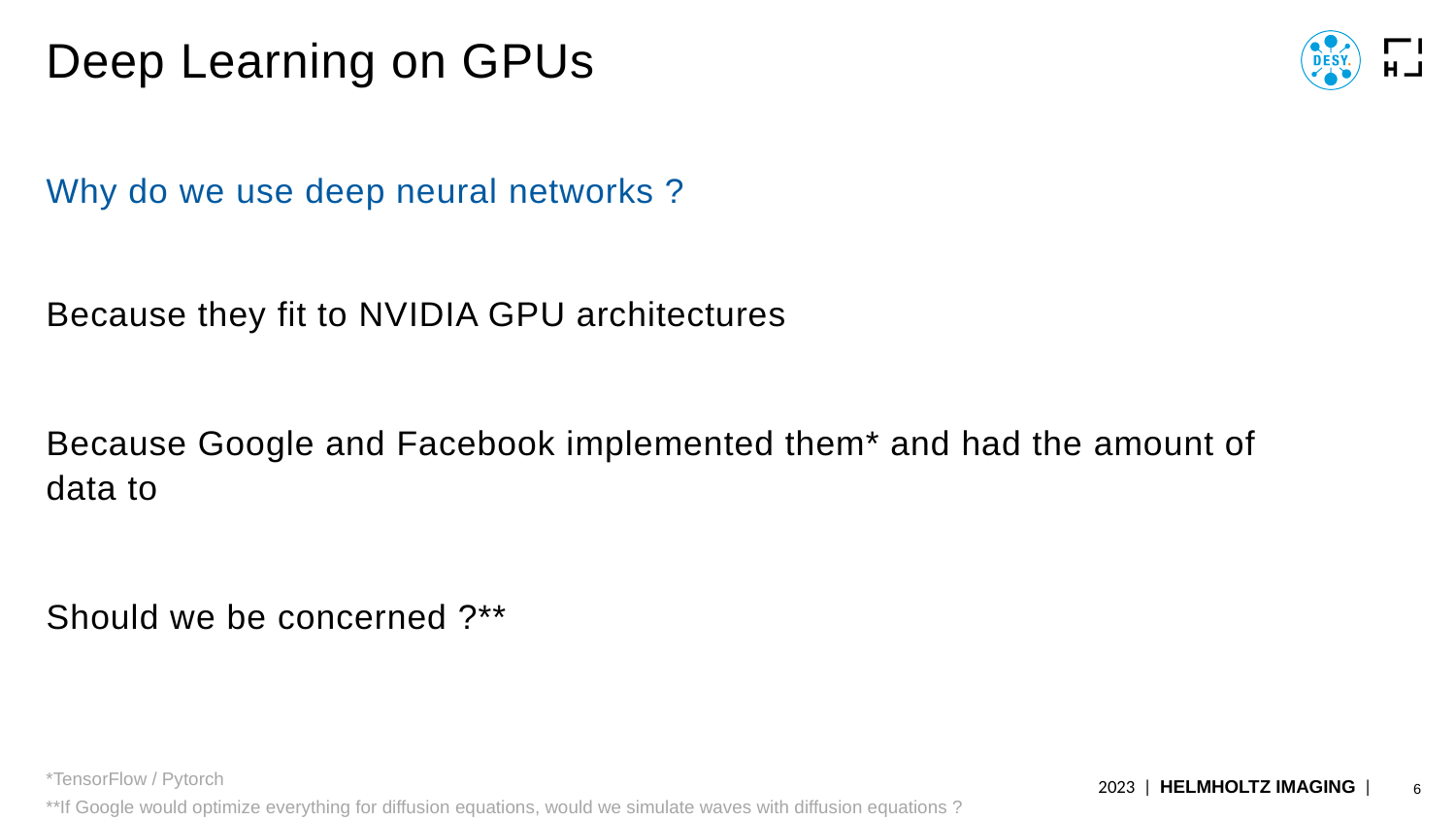

# Deep Learning on GPUs
Why do we use deep neural networks ?

Because they fit to NVIDIA GPU architectures

Because Google and Facebook implemented them* and had the amount of data to

Should we be concerned ?**

*TensorFlow / Pytorch
**If Google would optimize everything for diffusion equations, would we simulate waves with diffusion equations ?
6